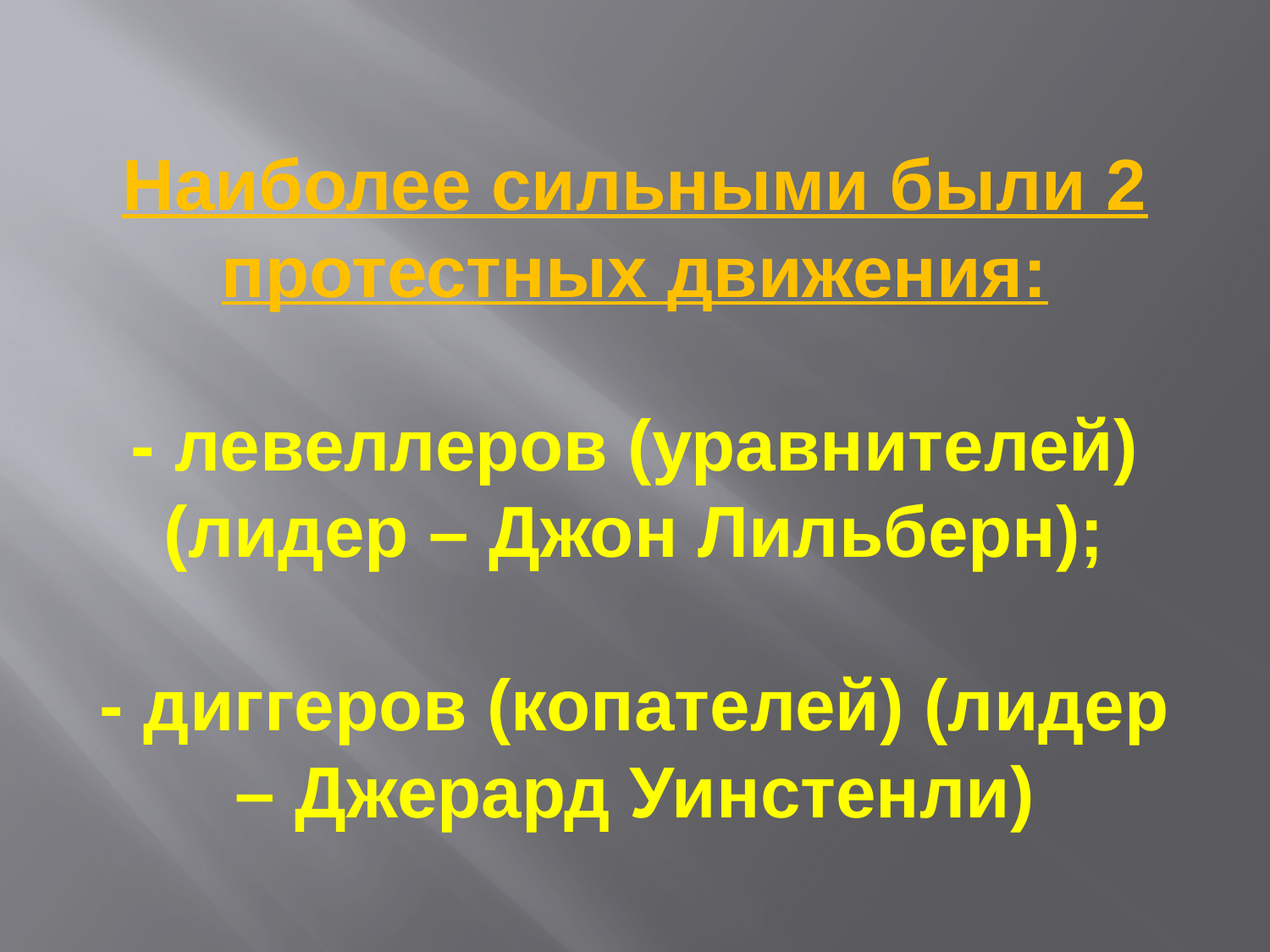

# Наиболее сильными были 2 протестных движения: - левеллеров (уравнителей) (лидер – Джон Лильберн); - диггеров (копателей) (лидер – Джерард Уинстенли)